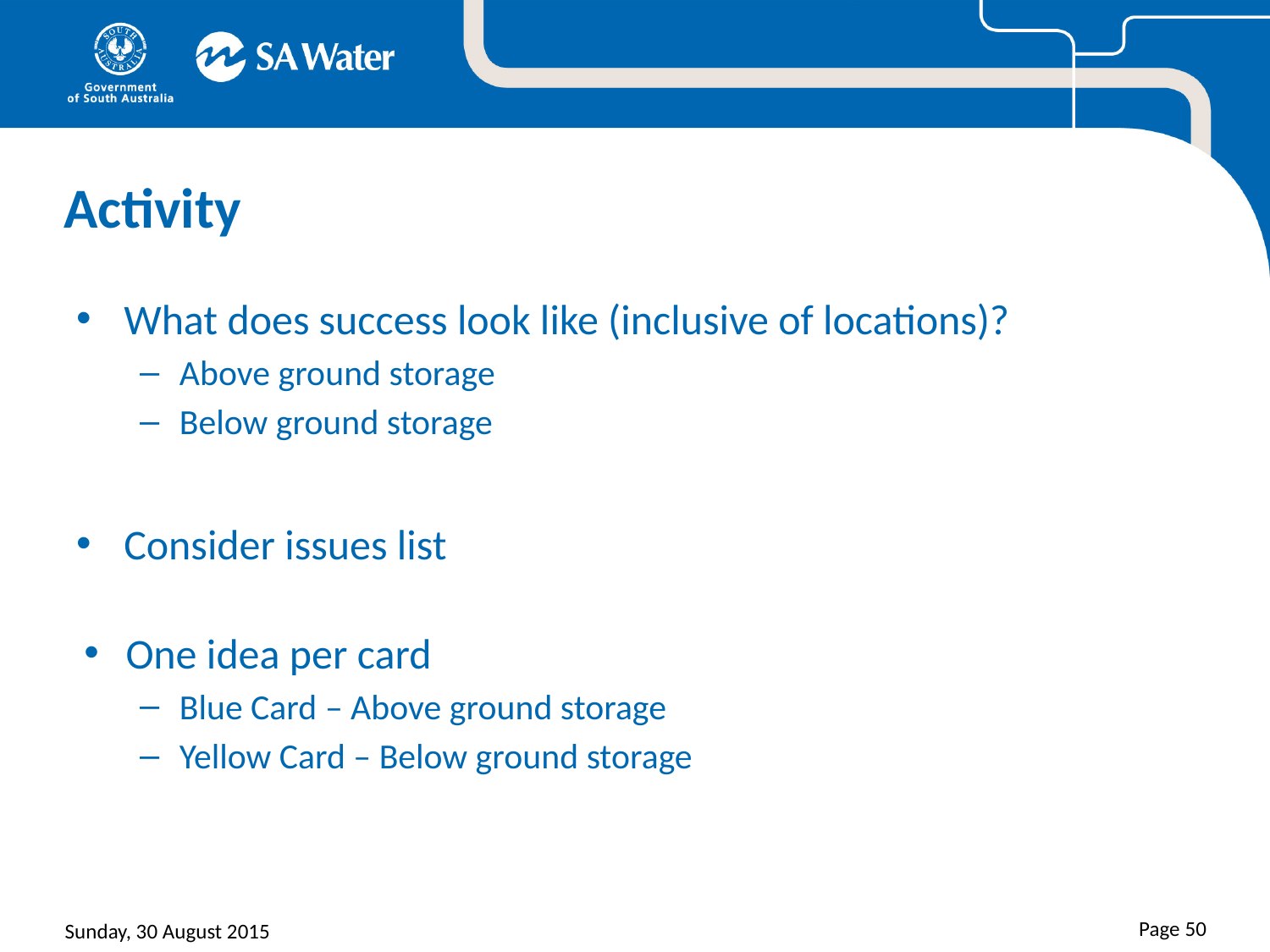

# Activity
What does success look like (inclusive of locations)?
Above ground storage
Below ground storage

Consider issues list

One idea per card
Blue Card – Above ground storage
Yellow Card – Below ground storage

Page 50
Sunday, 30 August 2015